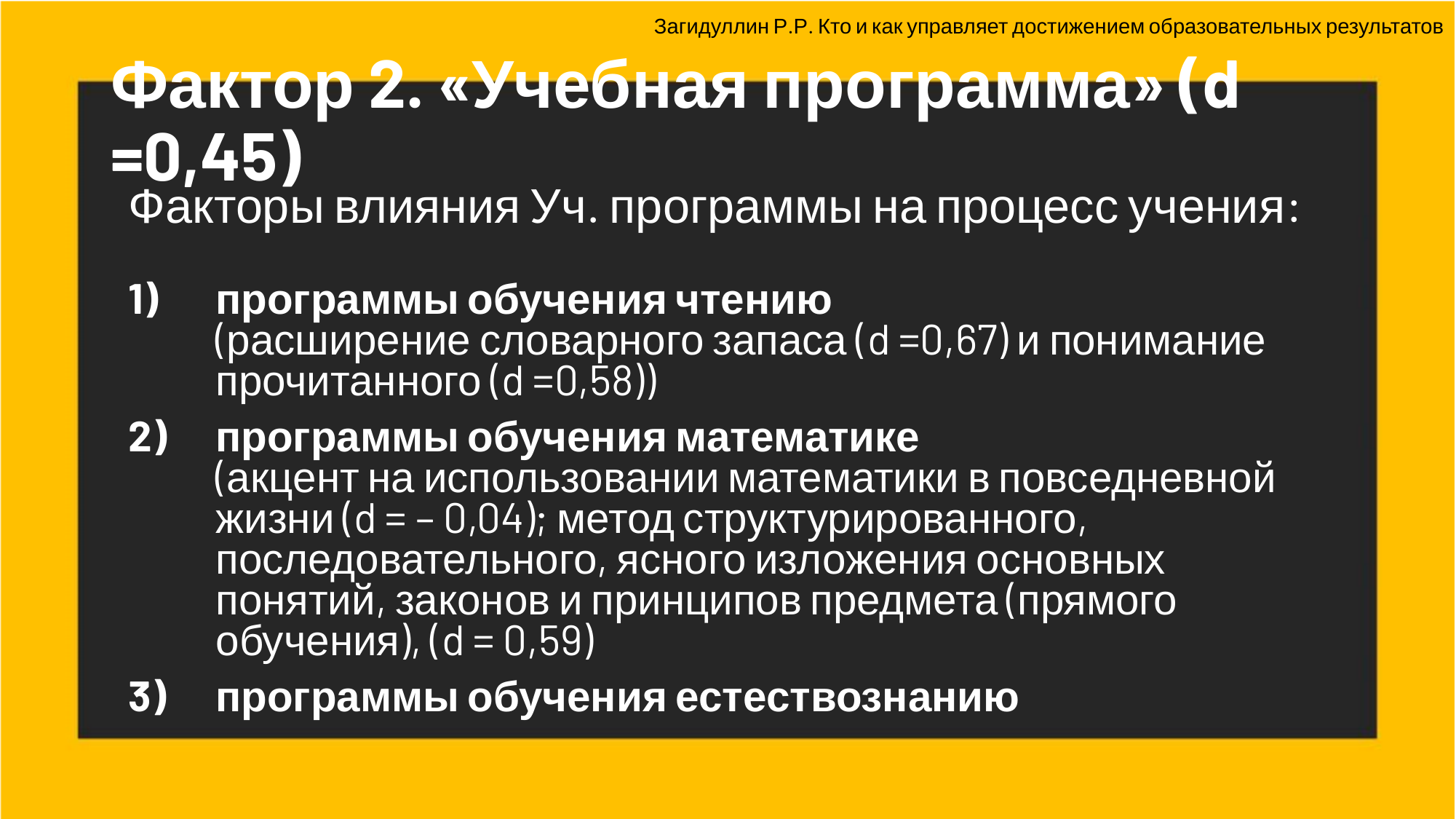

Загидуллин Р.Р. Кто и как управляет достижением образовательных результатов
# Фактор 2. «Учебная программа» (d =0,45)
Факторы влияния Уч. программы на процесс учения:
программы обучения чтению
(расширение словарного запаса (d =0,67) и понимание прочитанного (d =0,58))
программы обучения математике
(акцент на использовании математики в повседневной жизни (d = – 0,04); метод структурированного, последовательного, ясного изложения основных понятий, законов и принципов предмета (прямого обучения), (d = 0,59)
программы обучения естествознанию